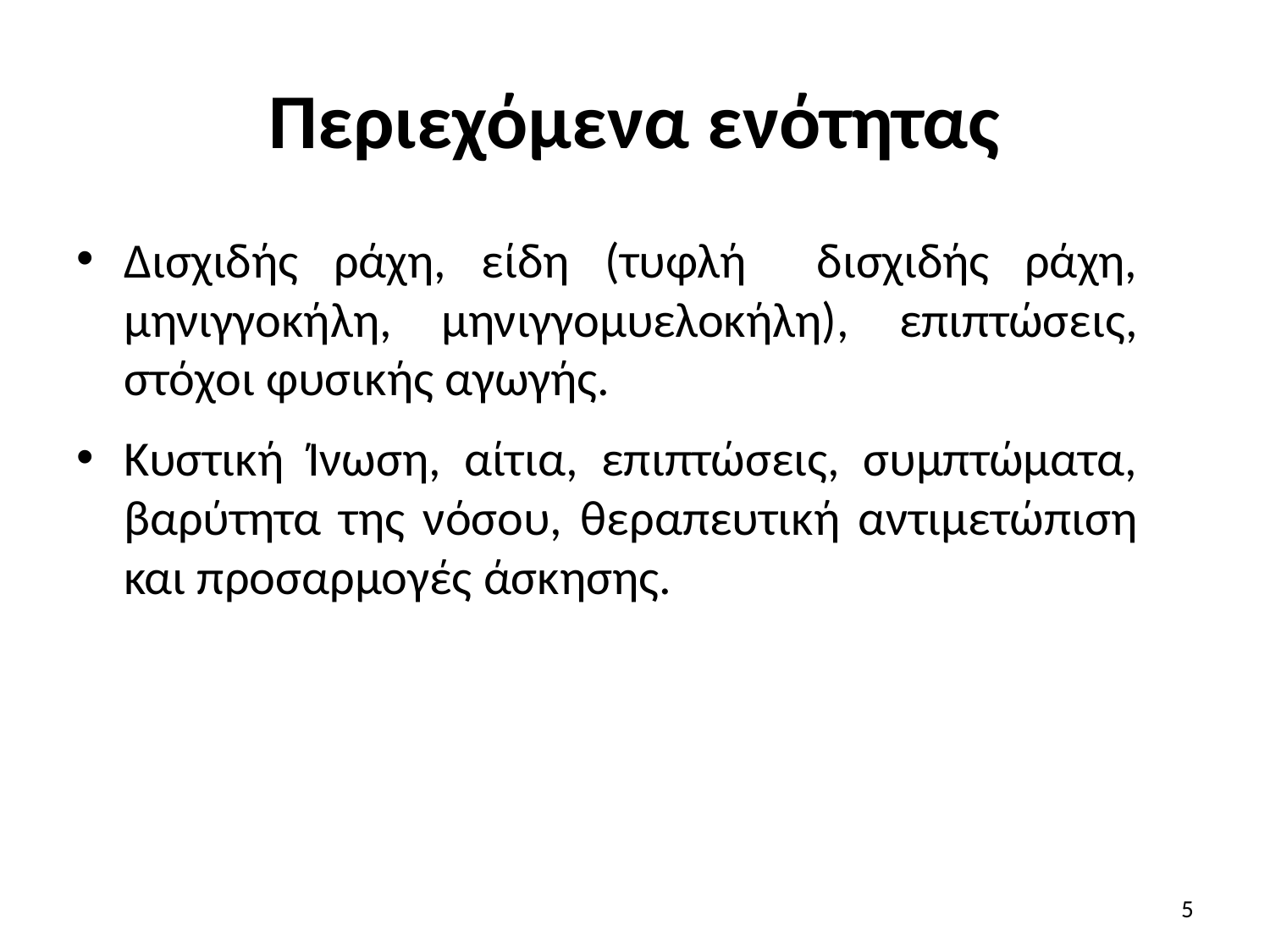

# Περιεχόμενα ενότητας
Δισχιδής ράχη, είδη (τυφλή  δισχιδής ράχη, μηνιγγοκήλη, μηνιγγομυελοκήλη), επιπτώσεις, στόχοι φυσικής αγωγής.
Κυστική Ίνωση, αίτια, επιπτώσεις, συμπτώματα, βαρύτητα της νόσου, θεραπευτική αντιμετώπιση και προσαρμογές άσκησης.

5